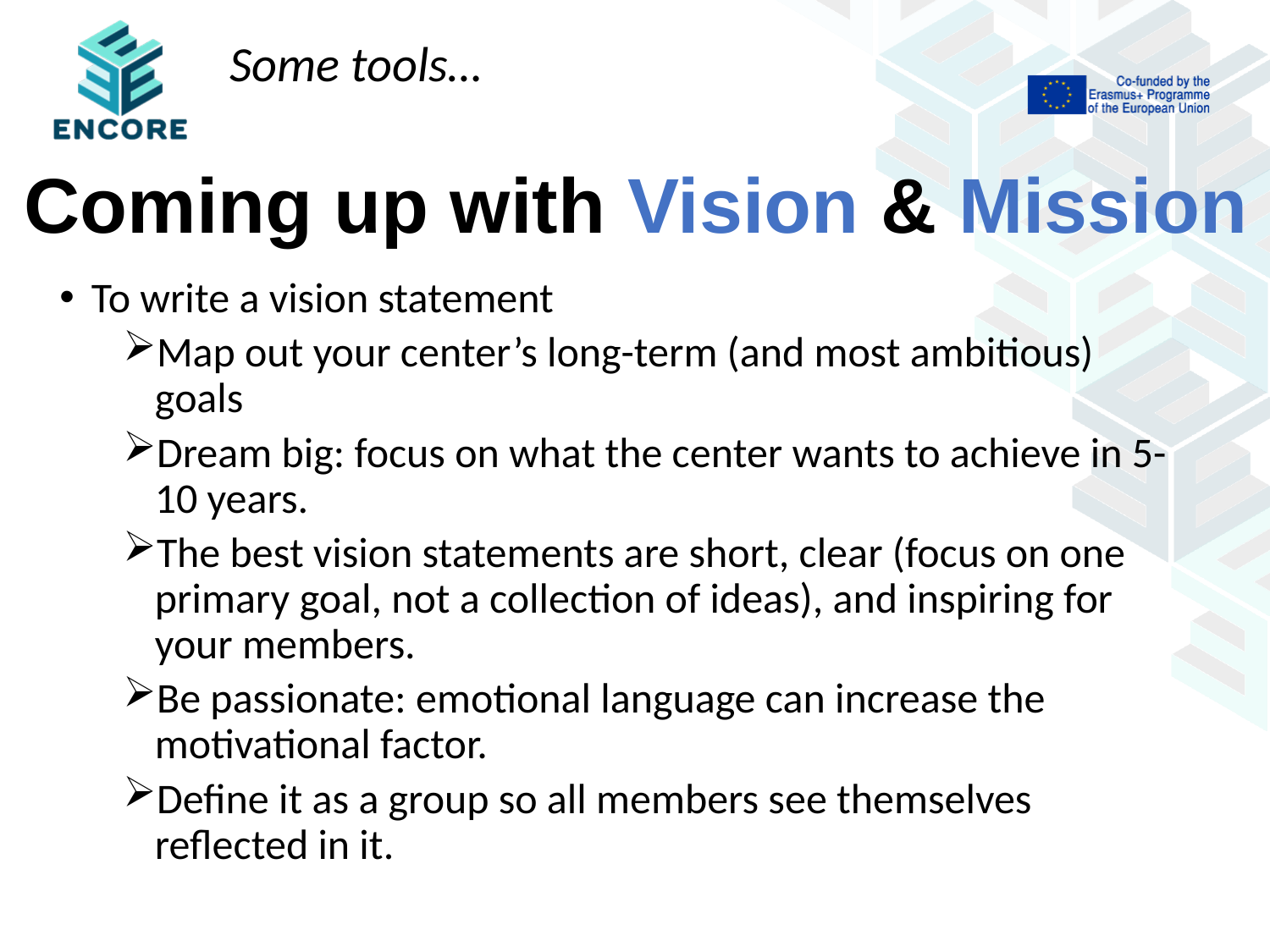

Some tools…
# Coming up with Vision & Mission
To write a vision statement
Map out your center’s long-term (and most ambitious) goals
Dream big: focus on what the center wants to achieve in 5-10 years.
The best vision statements are short, clear (focus on one primary goal, not a collection of ideas), and inspiring for your members.
Be passionate: emotional language can increase the motivational factor.
Define it as a group so all members see themselves reflected in it.